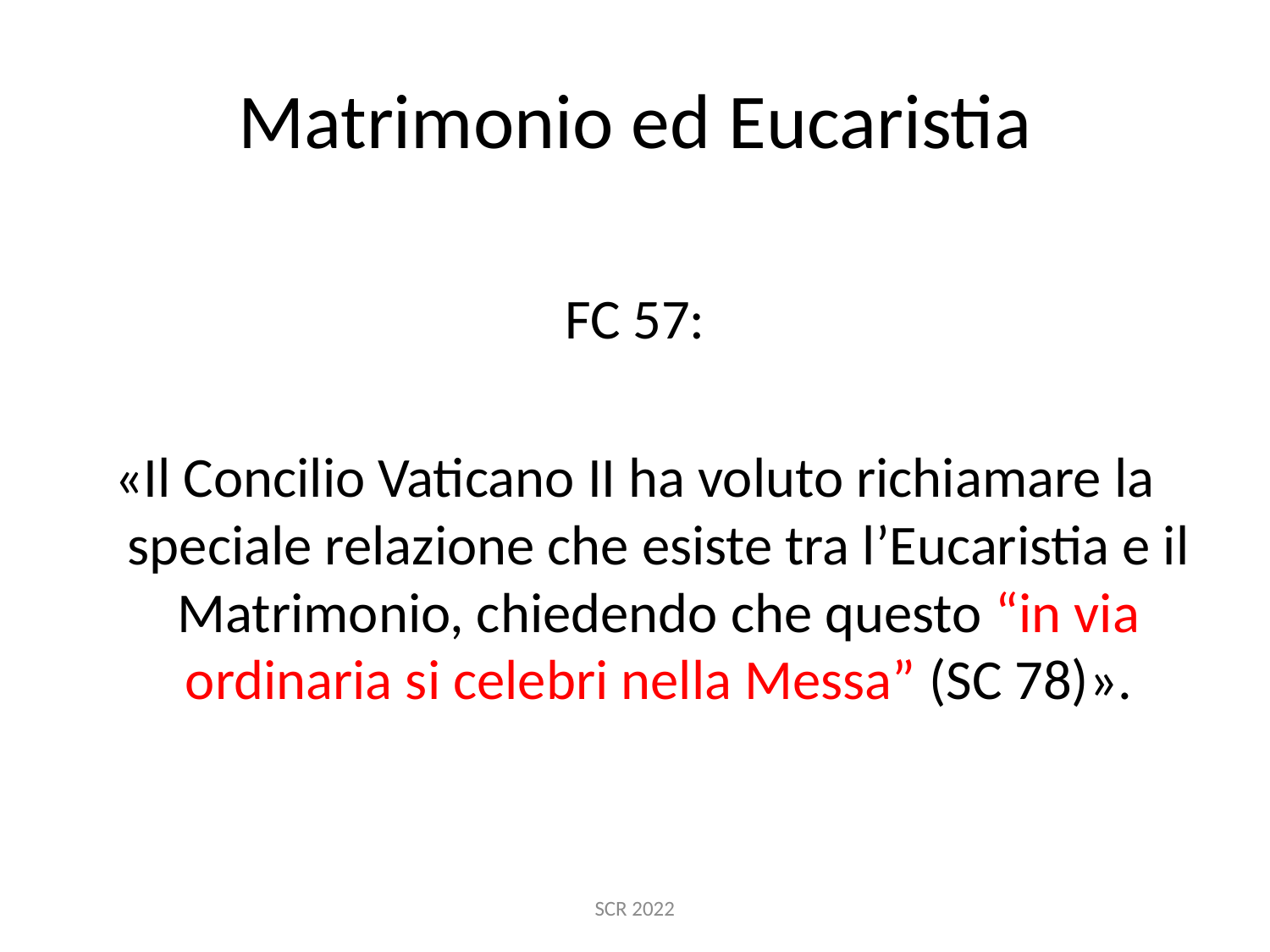

# Matrimonio ed Eucaristia
FC 57:

«Il Concilio Vaticano II ha voluto richiamare la speciale relazione che esiste tra l’Eucaristia e il Matrimonio, chiedendo che questo “in via ordinaria si celebri nella Messa” (SC 78)».
SCR 2022